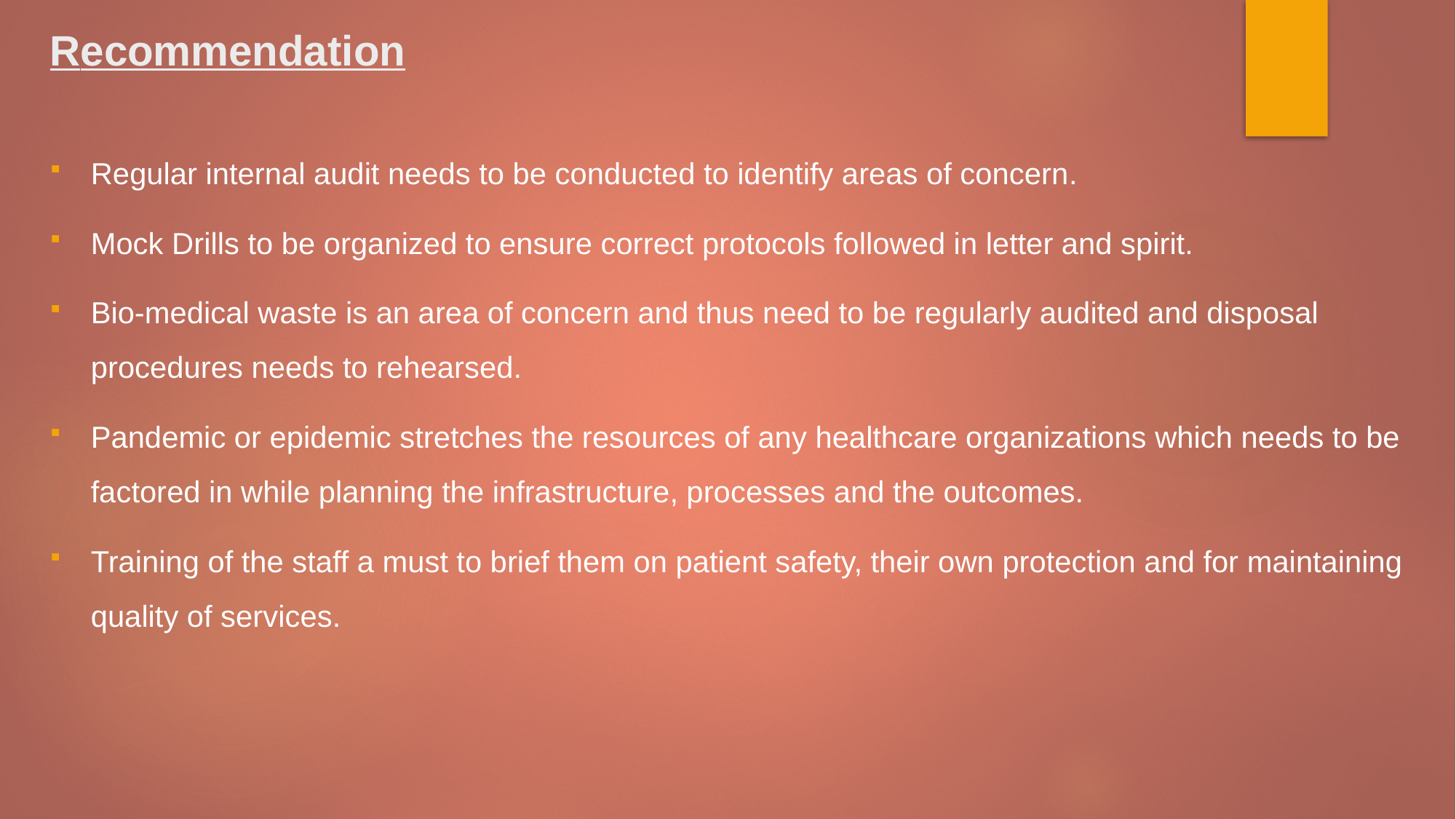

# Recommendation

Regular internal audit needs to be conducted to identify areas of concern.
Mock Drills to be organized to ensure correct protocols followed in letter and spirit.
Bio-medical waste is an area of concern and thus need to be regularly audited and disposal procedures needs to rehearsed.
Pandemic or epidemic stretches the resources of any healthcare organizations which needs to be factored in while planning the infrastructure, processes and the outcomes.
Training of the staff a must to brief them on patient safety, their own protection and for maintaining quality of services.